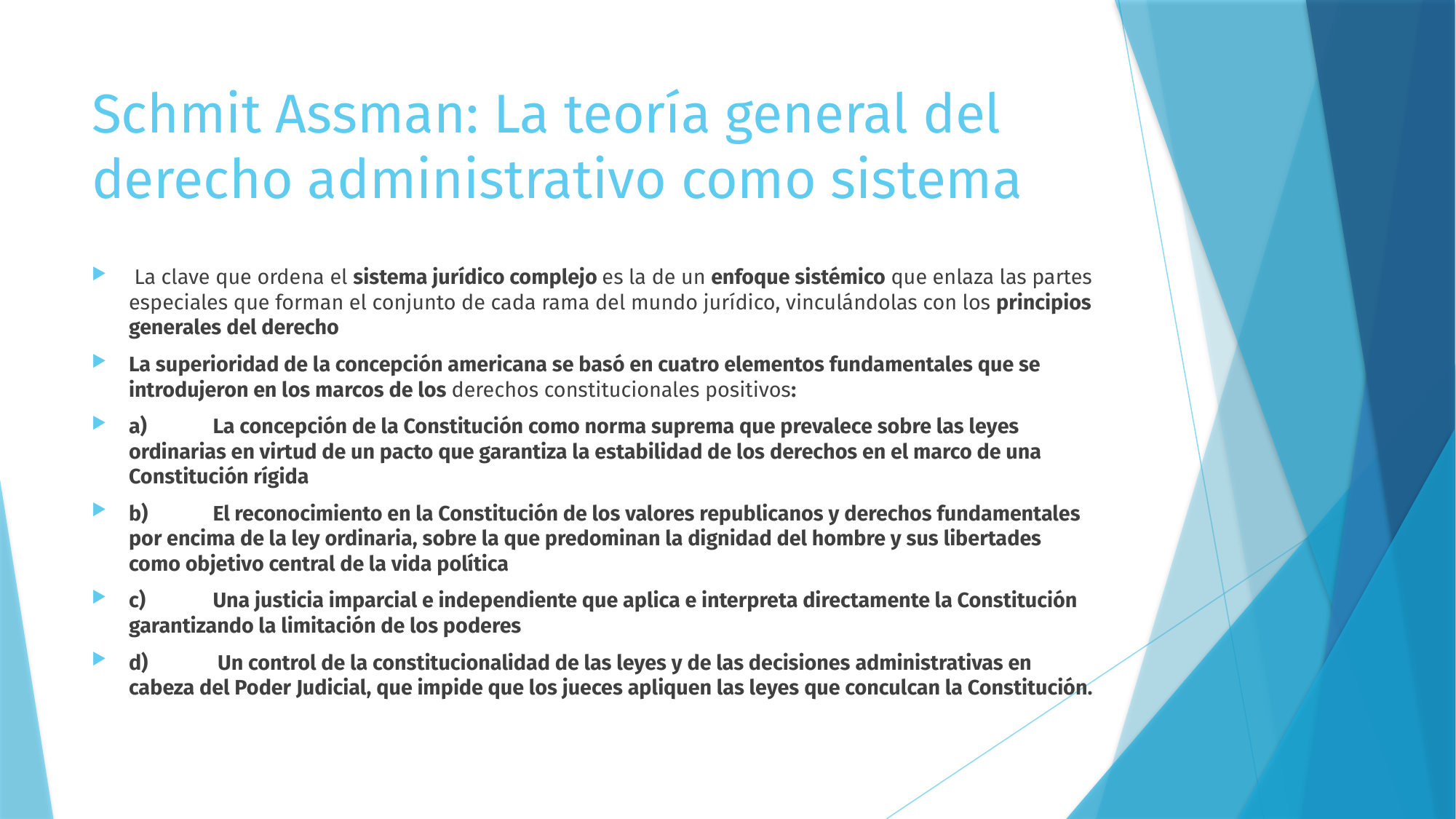

# Schmit Assman: La teoría general del derecho administrativo como sistema
 La clave que ordena el sistema jurídico complejo es la de un enfoque sistémico que enlaza las partes especiales que forman el conjunto de cada rama del mundo jurídico, vinculándolas con los principios generales del derecho
La superioridad de la concepción americana se basó en cuatro elementos fundamentales que se introdujeron en los marcos de los derechos constitucionales positivos:
a)	La concepción de la Constitución como norma suprema que prevalece sobre las leyes ordinarias en virtud de un pacto que garantiza la estabilidad de los derechos en el marco de una Constitución rígida
b)	El reconocimiento en la Constitución de los valores republicanos y derechos fundamentales por encima de la ley ordinaria, sobre la que predominan la dignidad del hombre y sus libertades como objetivo central de la vida política
c)	Una justicia imparcial e independiente que aplica e interpreta directamente la Constitución garantizando la limitación de los poderes
d)	 Un control de la constitucionalidad de las leyes y de las decisiones administrativas en cabeza del Poder Judicial, que impide que los jueces apliquen las leyes que conculcan la Constitución.